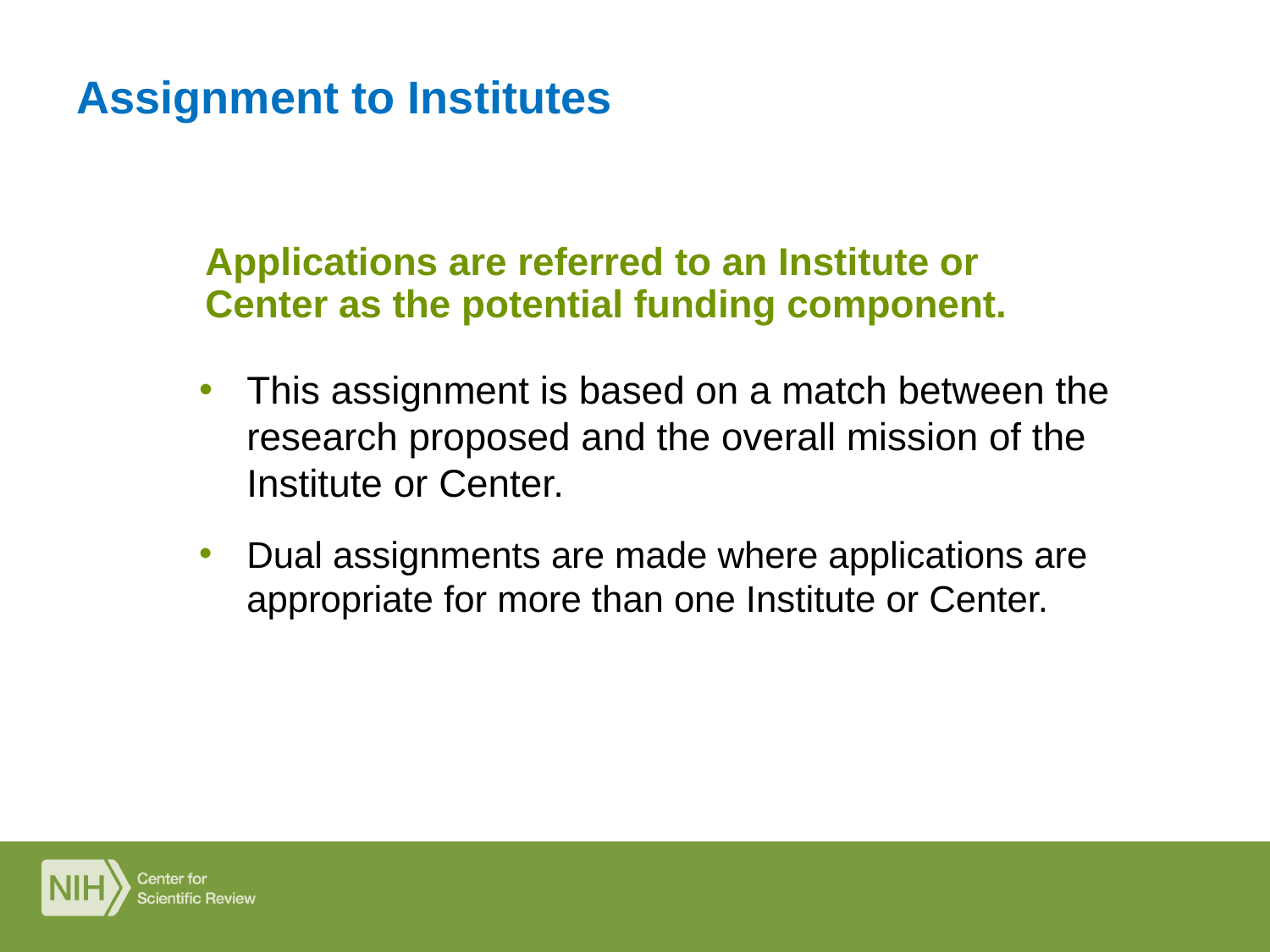

# Assignment to Institutes
Applications are referred to an Institute or Center as the potential funding component.
This assignment is based on a match between the research proposed and the overall mission of the Institute or Center.
Dual assignments are made where applications are appropriate for more than one Institute or Center.